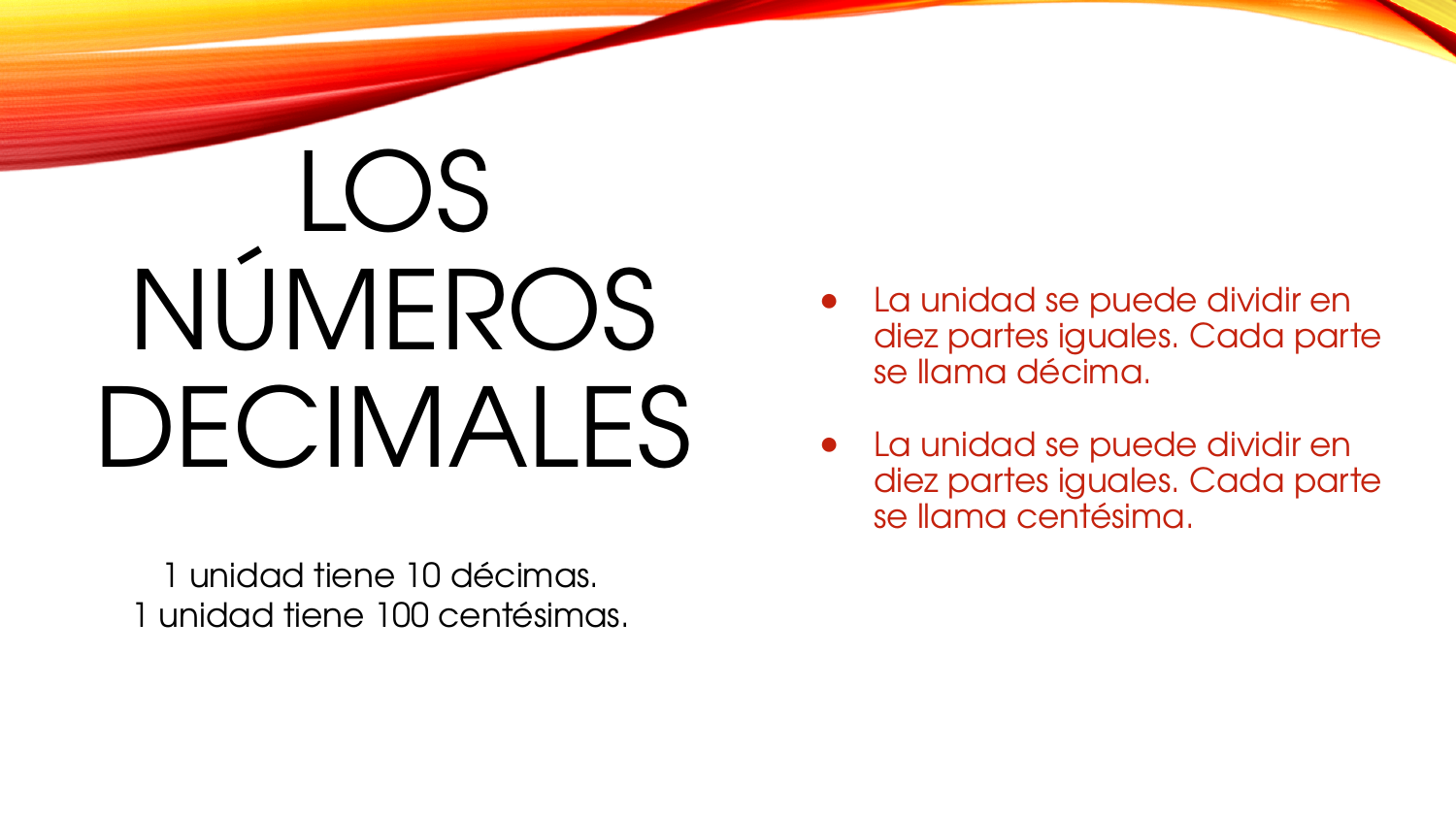

La unidad se puede dividir en diez partes iguales. Cada parte se llama décima.

La unidad se puede dividir en diez partes iguales. Cada parte se llama centésima.
# Los números decimales
1 unidad tiene 10 décimas.
1 unidad tiene 100 centésimas.